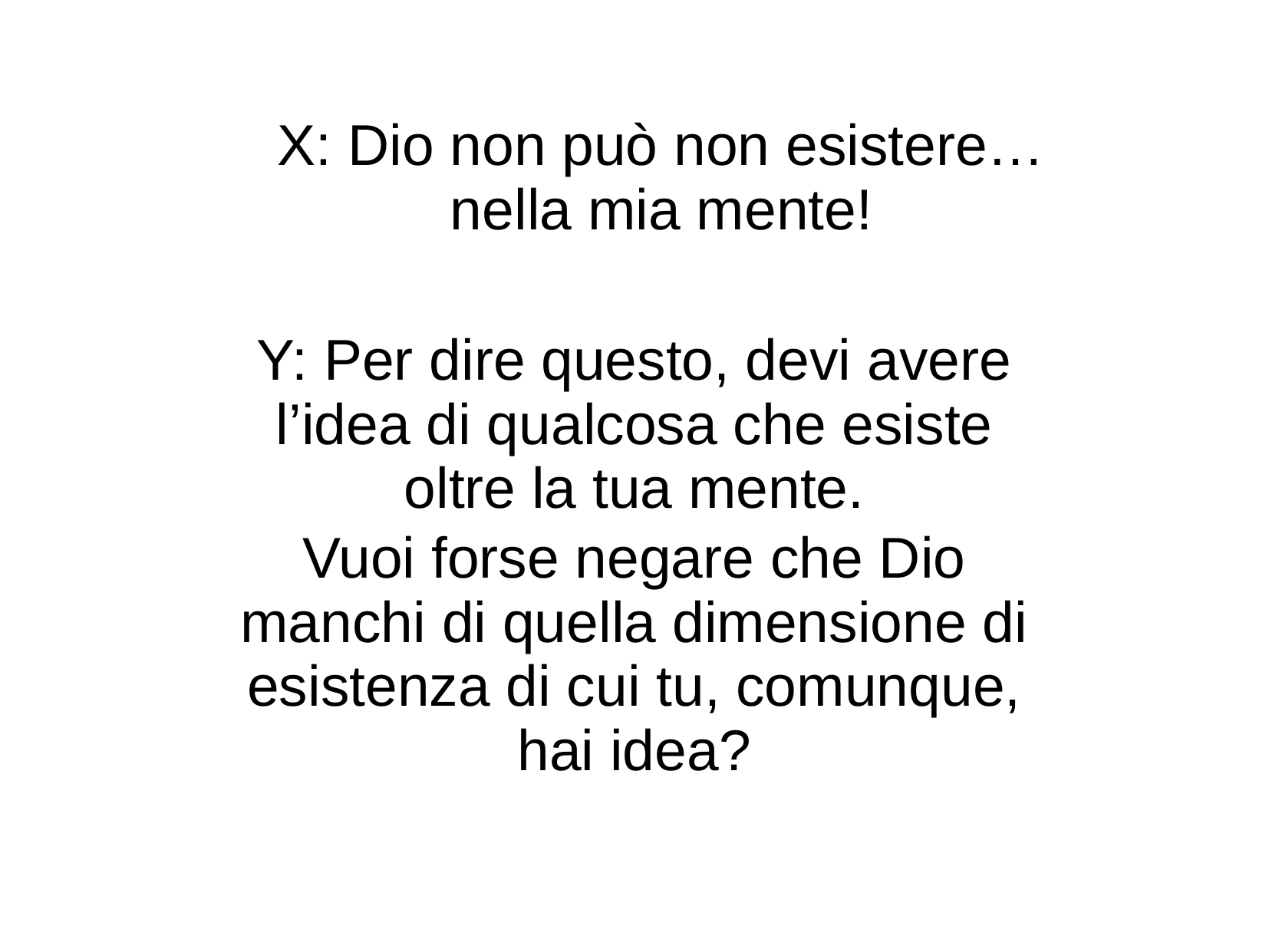

X: Dio non può non esistere… nella mia mente!
Y: Per dire questo, devi avere l’idea di qualcosa che esiste oltre la tua mente.
Vuoi forse negare che Dio manchi di quella dimensione di esistenza di cui tu, comunque, hai idea?